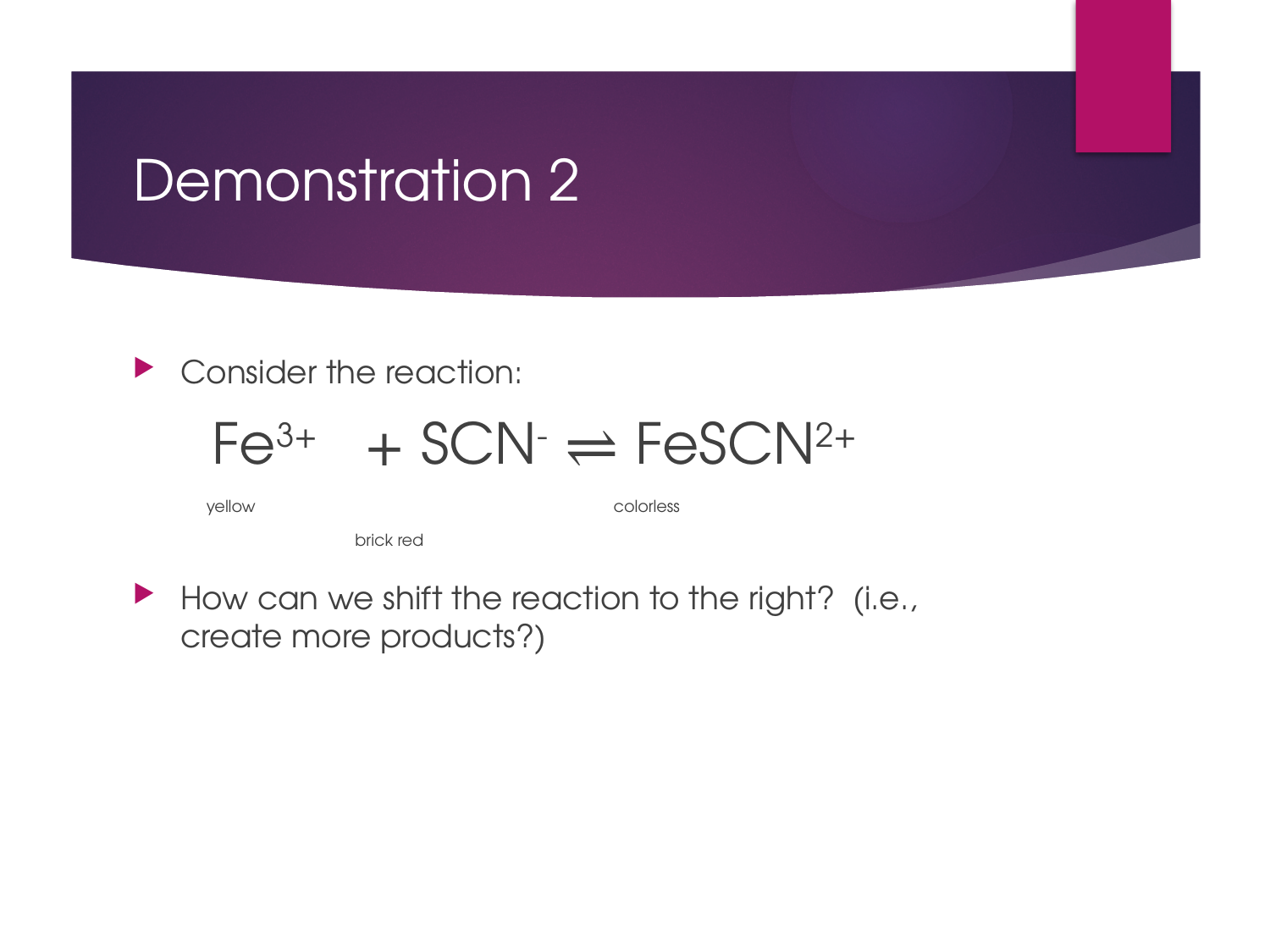

# Demonstration 2
Consider the reaction:
   Fe3+   + SCN- ⇌ FeSCN2+
    yellow			 colorless               		brick red
How can we shift the reaction to the right?  (i.e., create more products?)